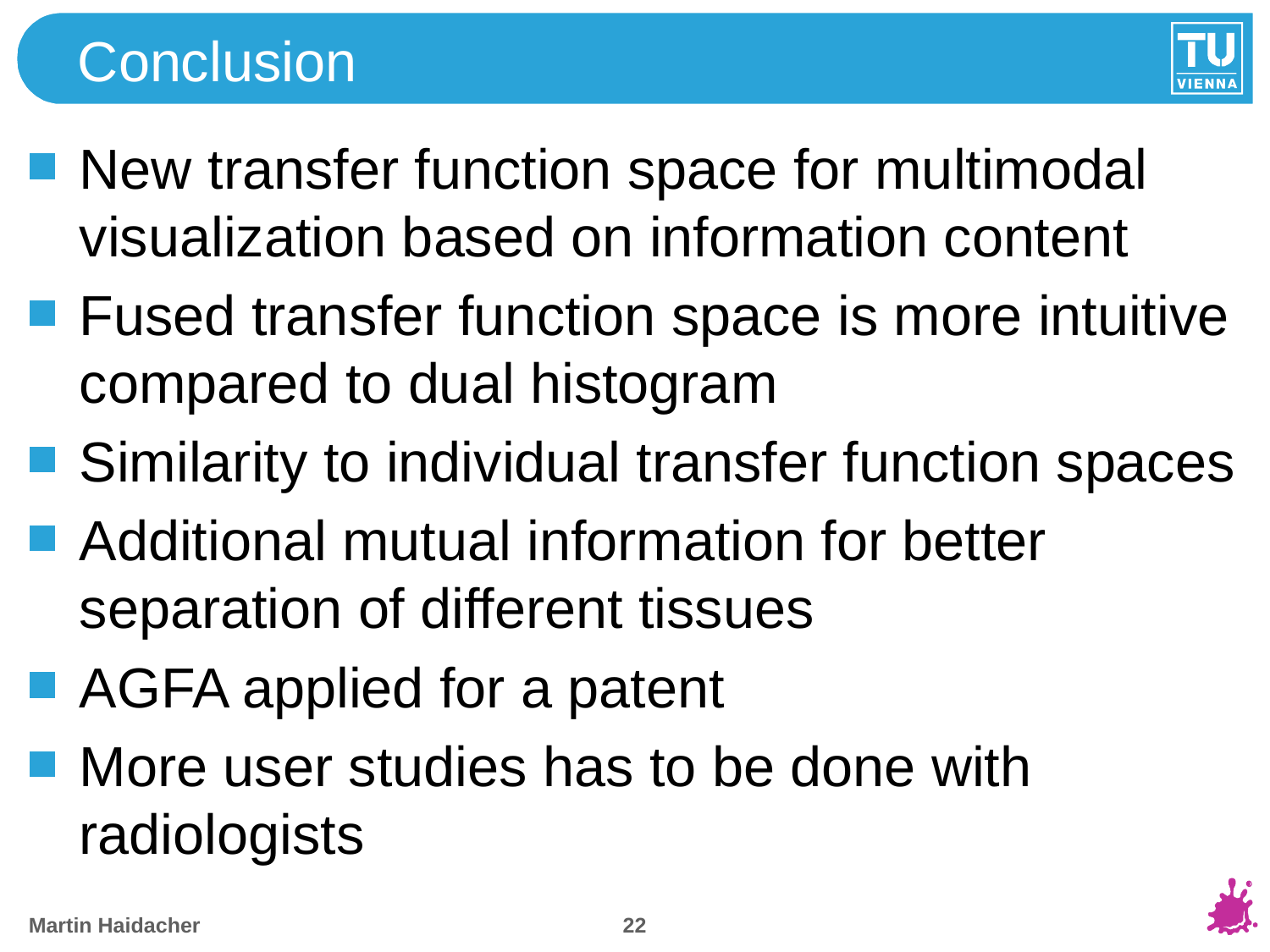

# Conclusion
New transfer function space for multimodal visualization based on information content
Fused transfer function space is more intuitive compared to dual histogram
Similarity to individual transfer function spaces
Additional mutual information for better separation of different tissues
AGFA applied for a patent
More user studies has to be done with radiologists
22
Martin Haidacher